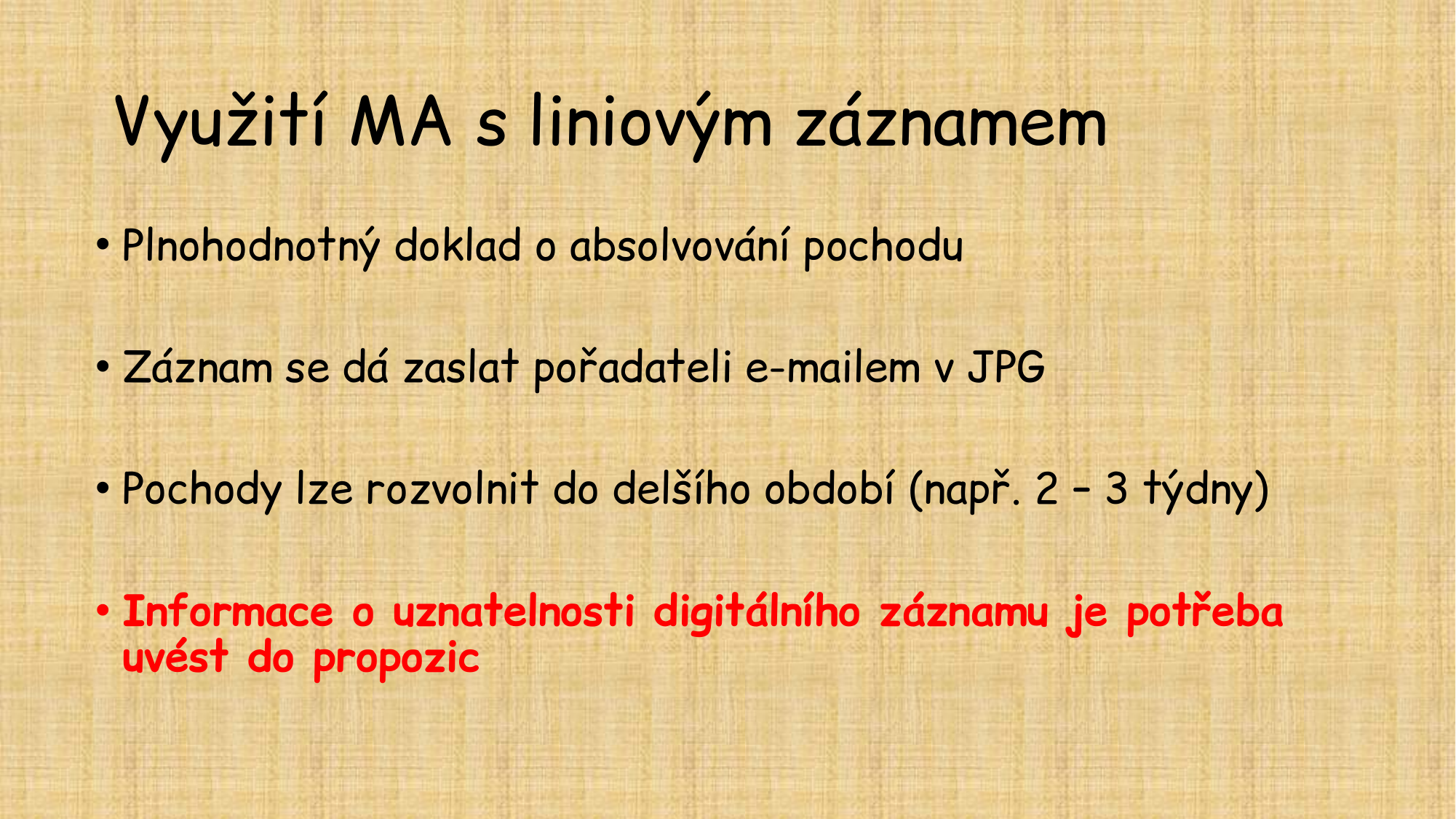

# Využití MA s liniovým záznamem
Plnohodnotný doklad o absolvování pochodu

Záznam se dá zaslat pořadateli e-mailem v JPG

Pochody lze rozvolnit do delšího období (např. 2 – 3 týdny)

Informace o uznatelnosti digitálního záznamu je potřeba uvést do propozic